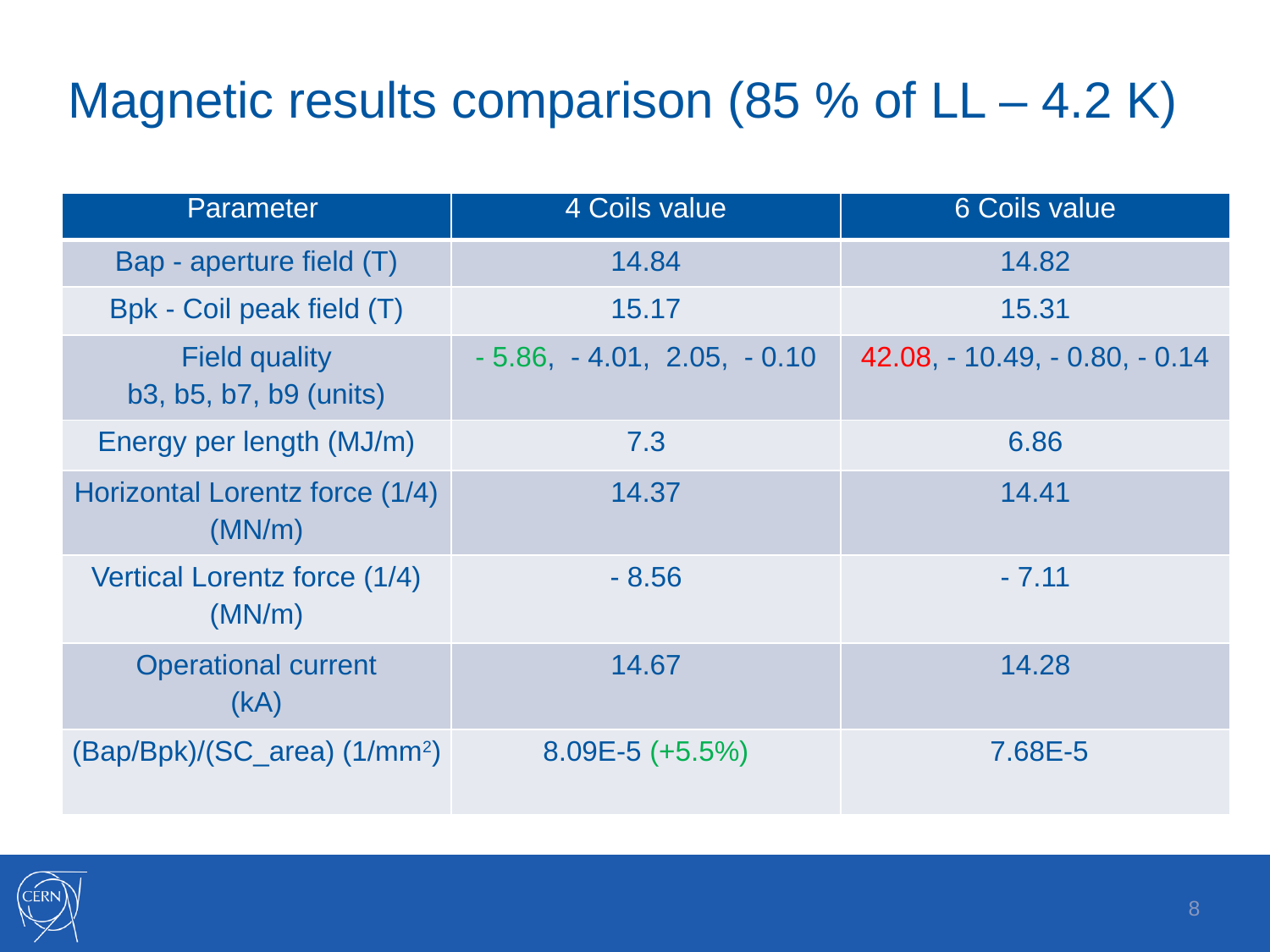

# Magnetic results comparison (85 % of LL – 4.2 K)
| Parameter | 4 Coils value | 6 Coils value |
| --- | --- | --- |
| Bap - aperture field (T) | 14.84 | 14.82 |
| Bpk - Coil peak field (T) | 15.17 | 15.31 |
| Field quality b3, b5, b7, b9 (units) | - 5.86, - 4.01, 2.05, - 0.10 | 42.08, - 10.49, - 0.80, - 0.14 |
| Energy per length (MJ/m) | 7.3 | 6.86 |
| Horizontal Lorentz force (1/4) (MN/m) | 14.37 | 14.41 |
| Vertical Lorentz force (1/4) (MN/m) | - 8.56 | - 7.11 |
| Operational current (kA) | 14.67 | 14.28 |
| (Bap/Bpk)/(SC\_area) (1/mm2) | 8.09E-5 (+5.5%) | 7.68E-5 |
8